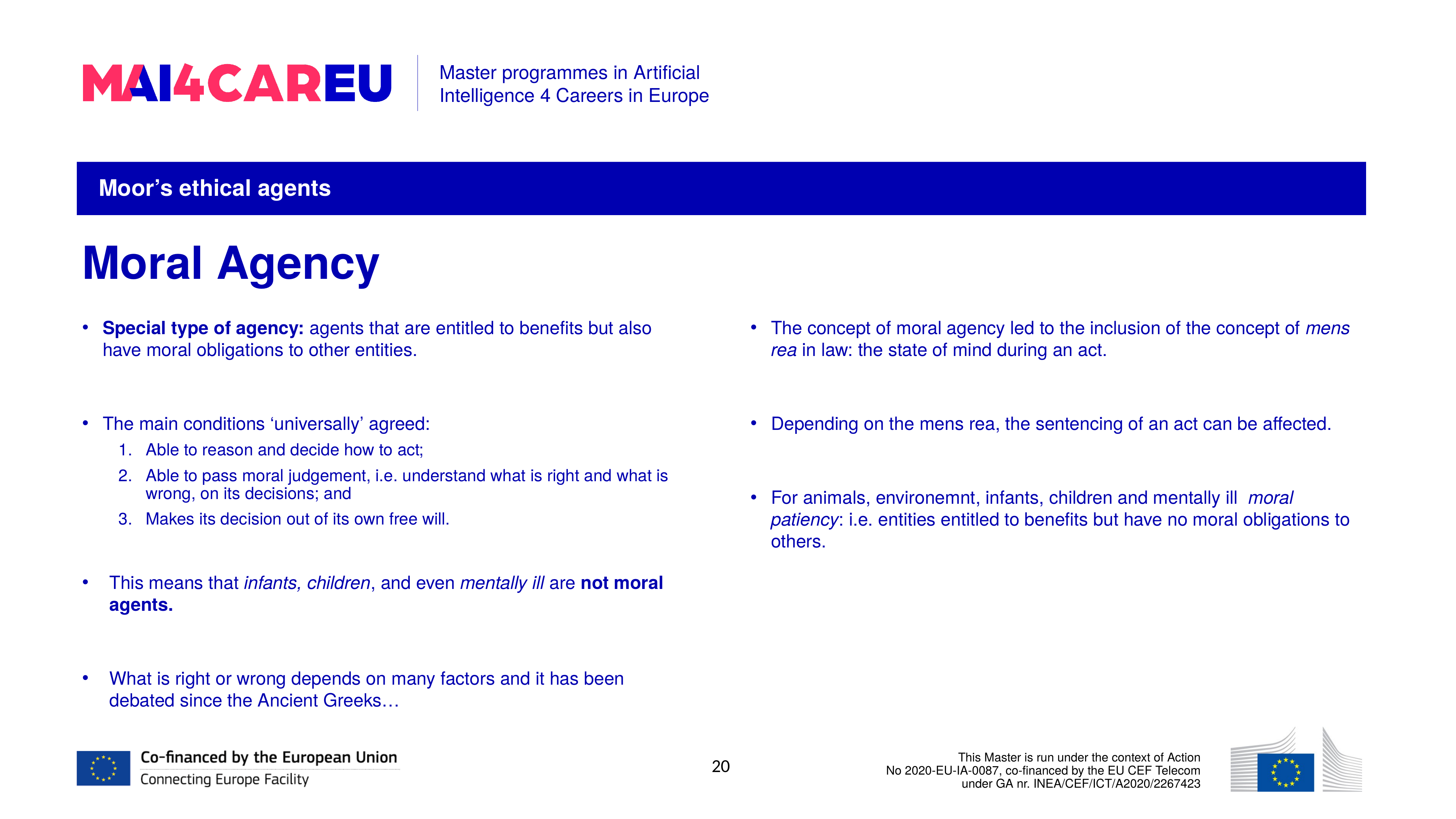

Moor’s ethical agents
Moral Agency
Special type of agency: agents that are entitled to benefits but also have moral obligations to other entities.

The main conditions ‘universally’ agreed:
Able to reason and decide how to act;
Able to pass moral judgement, i.e. understand what is right and what is wrong, on its decisions; and
Makes its decision out of its own free will.

This means that infants, children, and even mentally ill are not moral agents.

What is right or wrong depends on many factors and it has been debated since the Ancient Greeks…

The concept of moral agency led to the inclusion of the concept of mens rea in law: the state of mind during an act.

Depending on the mens rea, the sentencing of an act can be affected.

For animals, environemnt, infants, children and mentally ill  moral patiency: i.e. entities entitled to benefits but have no moral obligations to others.

20